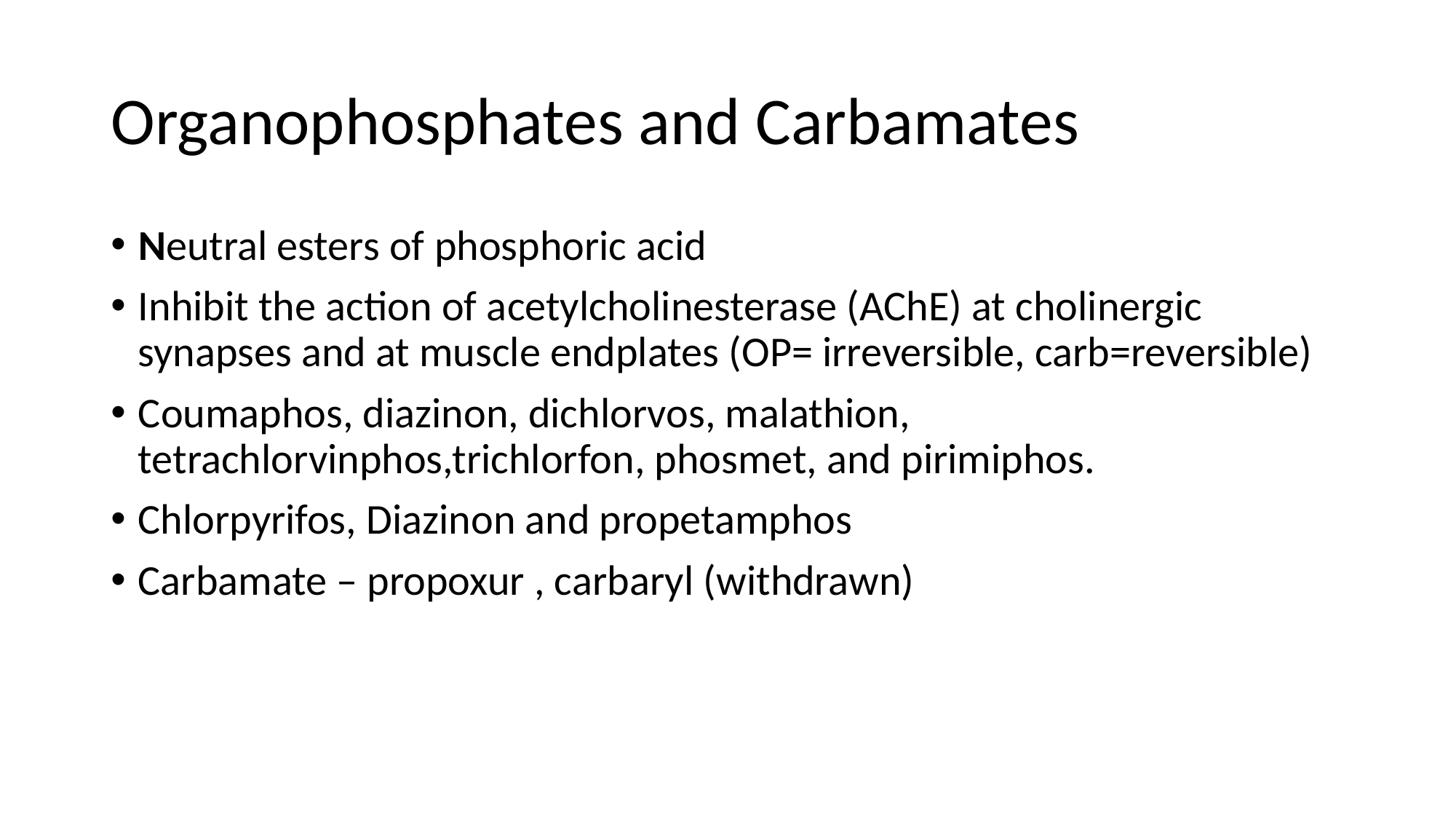

# Organophosphates and Carbamates
Neutral esters of phosphoric acid
Inhibit the action of acetylcholinesterase (AChE) at cholinergic synapses and at muscle endplates (OP= irreversible, carb=reversible)
Coumaphos, diazinon, dichlorvos, malathion, tetrachlorvinphos,trichlorfon, phosmet, and pirimiphos.
Chlorpyrifos, Diazinon and propetamphos
Carbamate – propoxur , carbaryl (withdrawn)